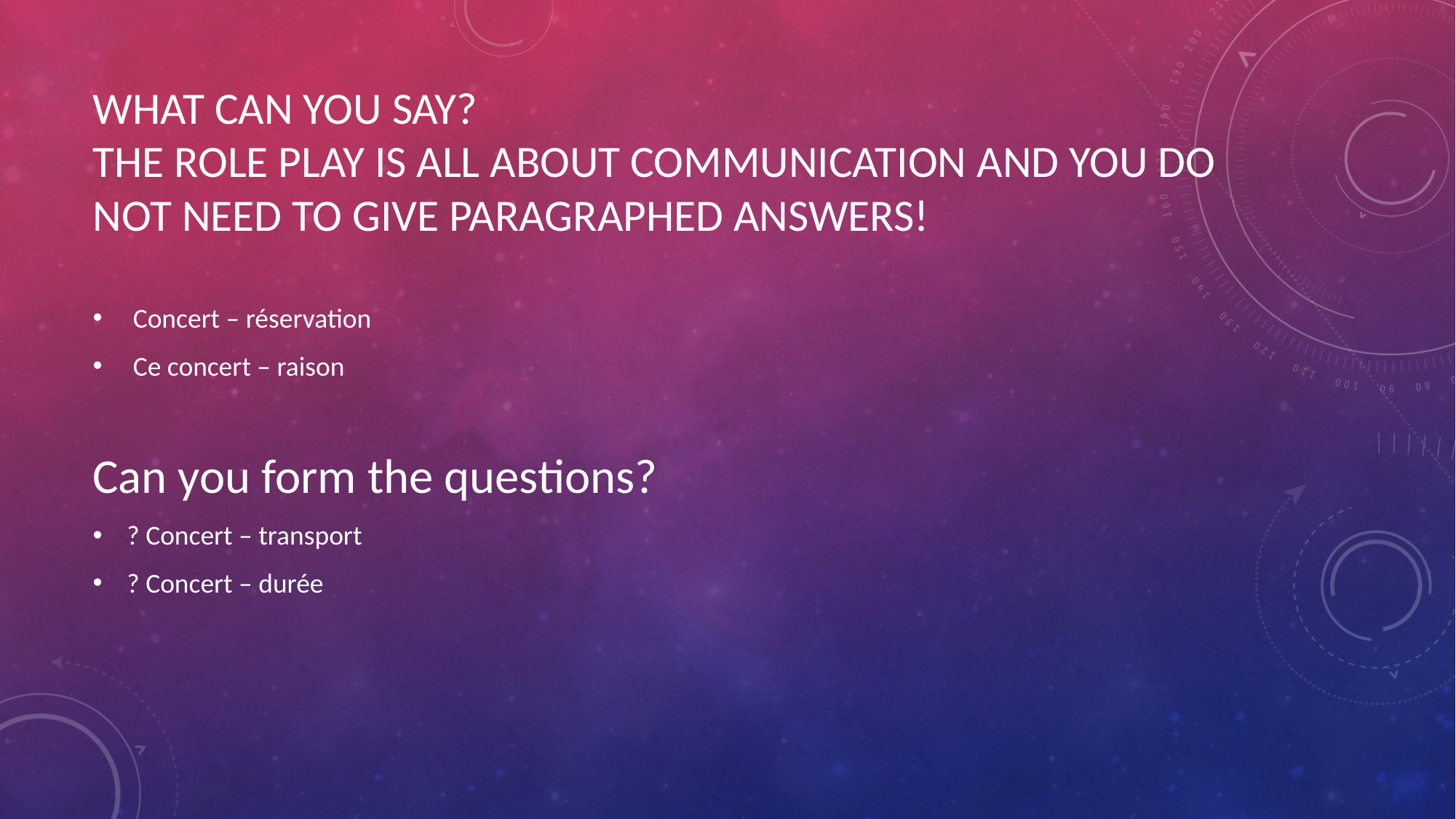

# What can you say? The role play is all about communication and you do not need to give paragraphed answers!
 Concert – réservation
 Ce concert – raison

Can you form the questions?
? Concert – transport
? Concert – durée